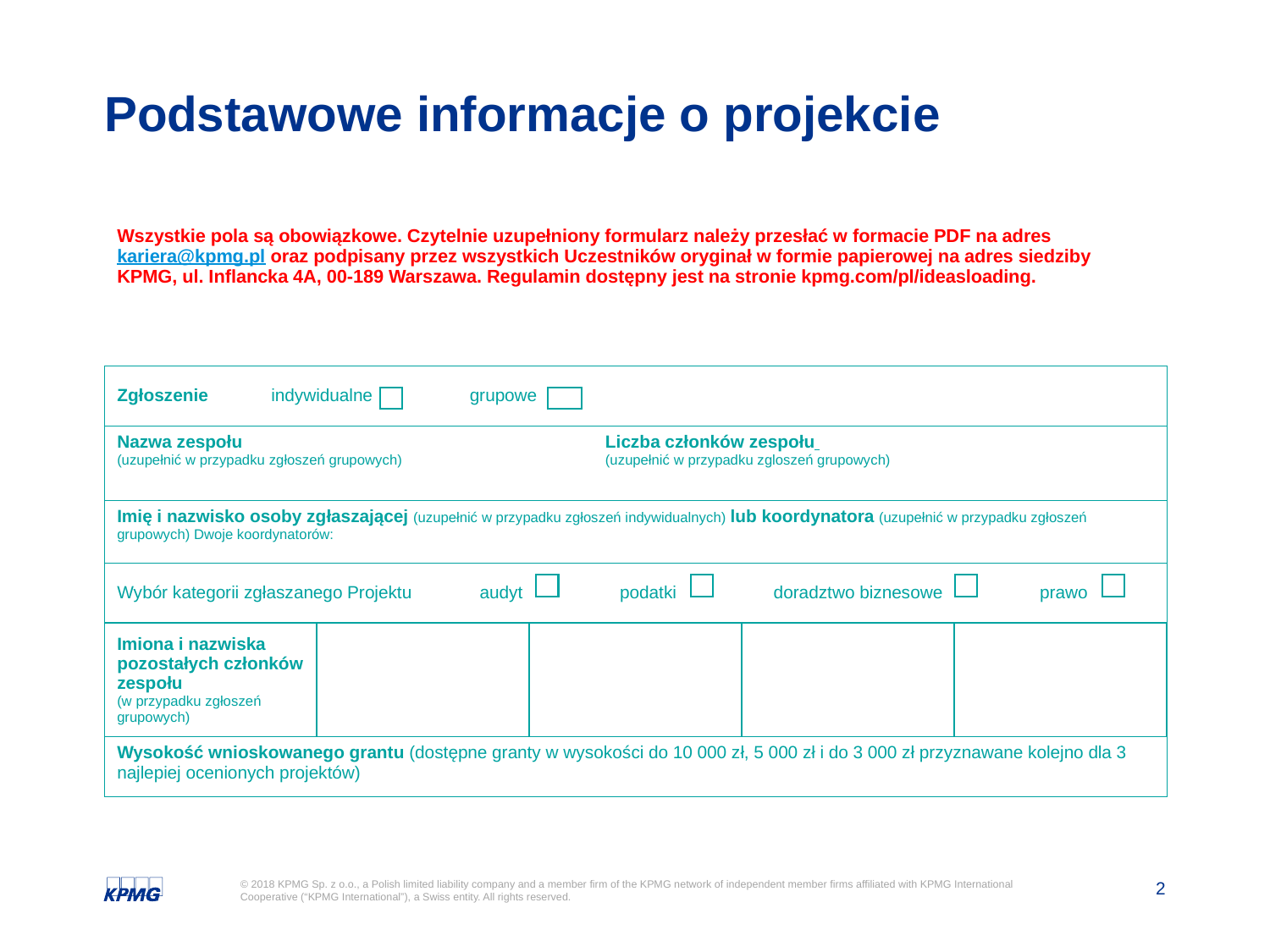

# Podstawowe informacje o projekcie
| Wszystkie pola są obowiązkowe. Czytelnie uzupełniony formularz należy przesłać w formacie PDF na adres kariera@kpmg.pl oraz podpisany przez wszystkich Uczestników oryginał w formie papierowej na adres siedziby KPMG, ul. Inflancka 4A, 00-189 Warszawa. Regulamin dostępny jest na stronie kpmg.com/pl/ideasloading. |  |  |  |  |  |
| --- | --- | --- | --- | --- | --- |
| Zgłoszenie indywidualne grupowe |  |  |  |  |  |
| Nazwa zespołu (uzupełnić w przypadku zgłoszeń grupowych) |  |  | Liczba członków zespołu (uzupełnić w przypadku zgloszeń grupowych) |  |  |
| Imię i nazwisko osoby zgłaszającej (uzupełnić w przypadku zgłoszeń indywidualnych) lub koordynatora (uzupełnić w przypadku zgłoszeń grupowych) Dwoje koordynatorów: |  |  |  |  |  |
| Wybór kategorii zgłaszanego Projektu audyt podatki doradztwo biznesowe prawo |  |  |  |  |  |
| Imiona i nazwiska pozostałych członków zespołu (w przypadku zgłoszeń grupowych) |  |  |  |  |  |
| Wysokość wnioskowanego grantu (dostępne granty w wysokości do 10 000 zł, 5 000 zł i do 3 000 zł przyznawane kolejno dla 3 najlepiej ocenionych projektów) |  |  |  |  |  |
x

x
x

x